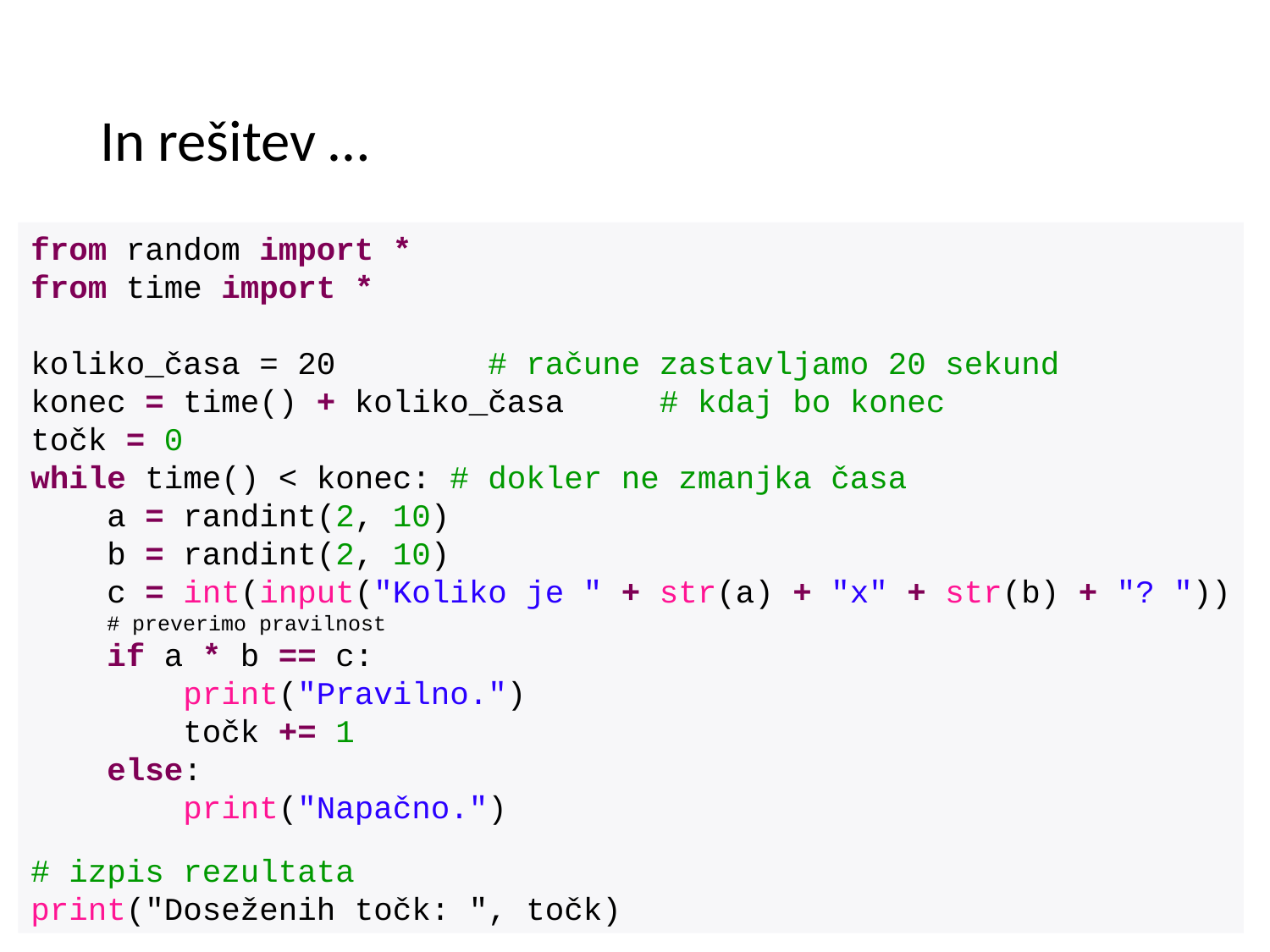

# In rešitev …
from random import *
from time import *

koliko_časa = 20        # račune zastavljamo 20 sekund
konec = time() + koliko_časa     # kdaj bo konec
točk = 0
while time() < konec: # dokler ne zmanjka časa
    a = randint(2, 10)
    b = randint(2, 10)
    c = int(input("Koliko je " + str(a) + "x" + str(b) + "? "))
      # preverimo pravilnost
    if a * b == c:
        print("Pravilno.")
        točk += 1
    else:
        print("Napačno.")

# izpis rezultata
print("Doseženih točk: ", točk)